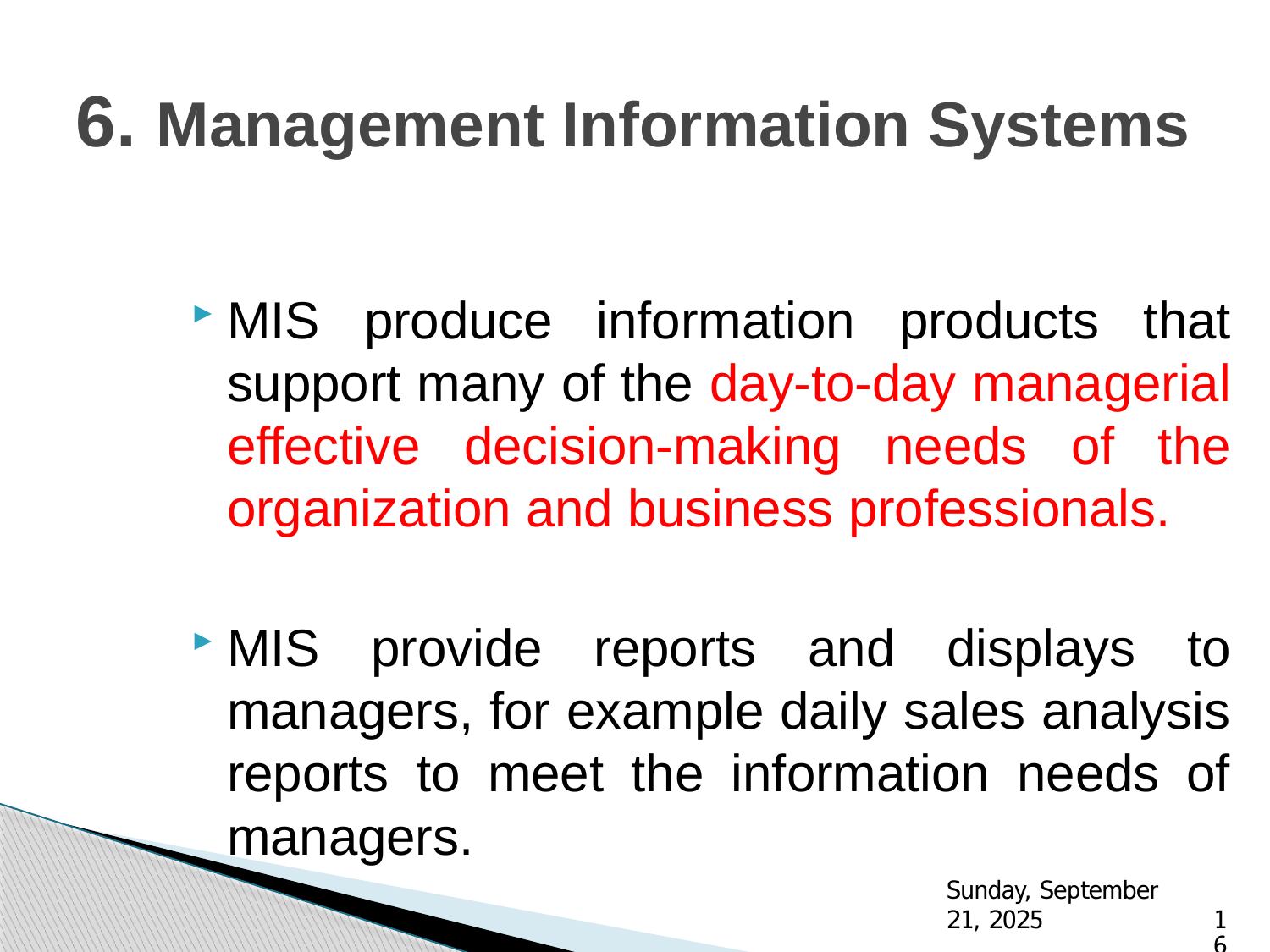

# 6. Management Information Systems
MIS produce information products that support many of the day-to-day managerial effective decision-making needs of the organization and business professionals.

MIS provide reports and displays to managers, for example daily sales analysis reports to meet the information needs of managers.

Sunday, September 21, 2025
16